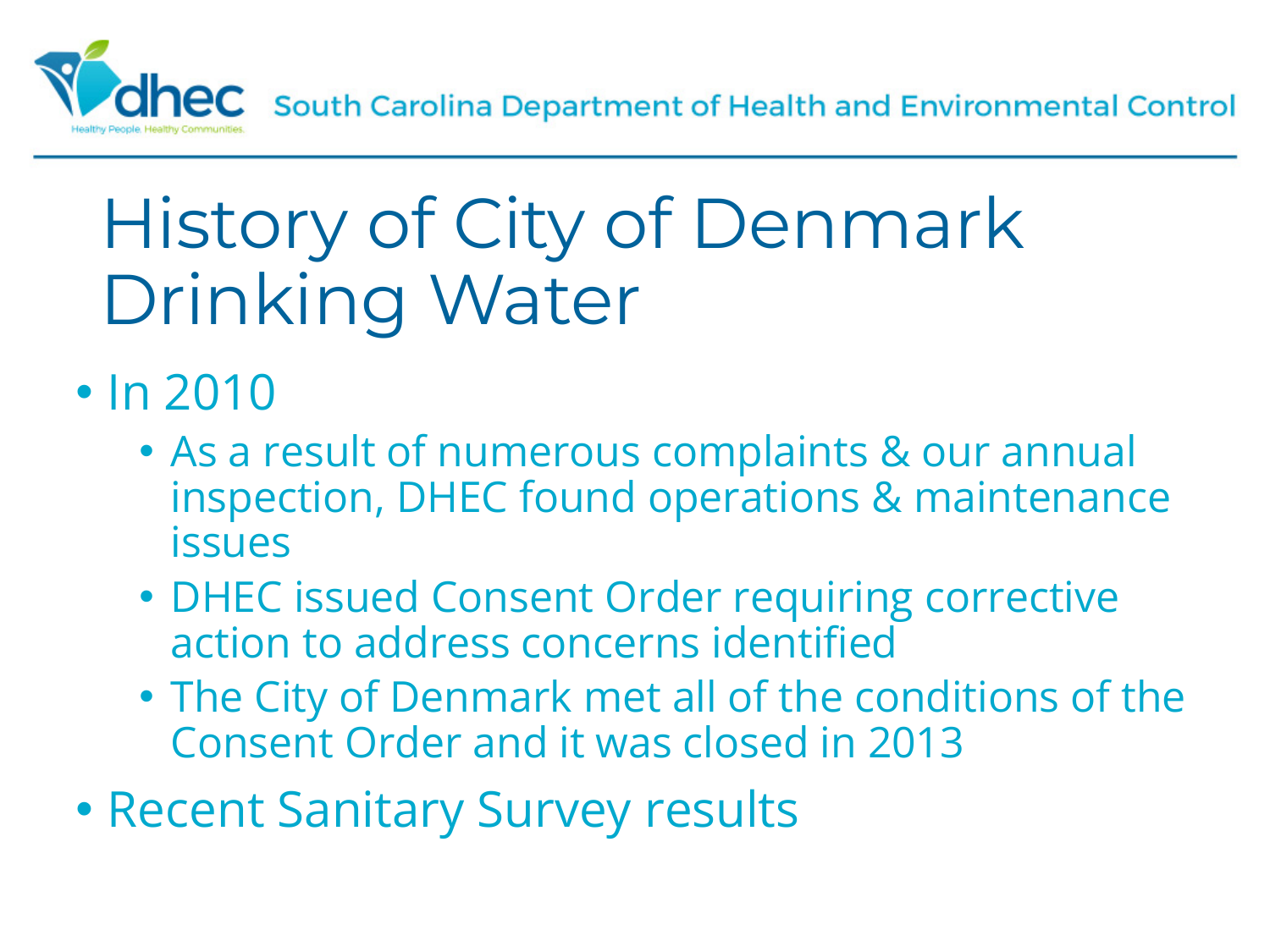

# History of City of Denmark Drinking Water
In 2010
As a result of numerous complaints & our annual inspection, DHEC found operations & maintenance issues
DHEC issued Consent Order requiring corrective action to address concerns identified
The City of Denmark met all of the conditions of the Consent Order and it was closed in 2013
Recent Sanitary Survey results